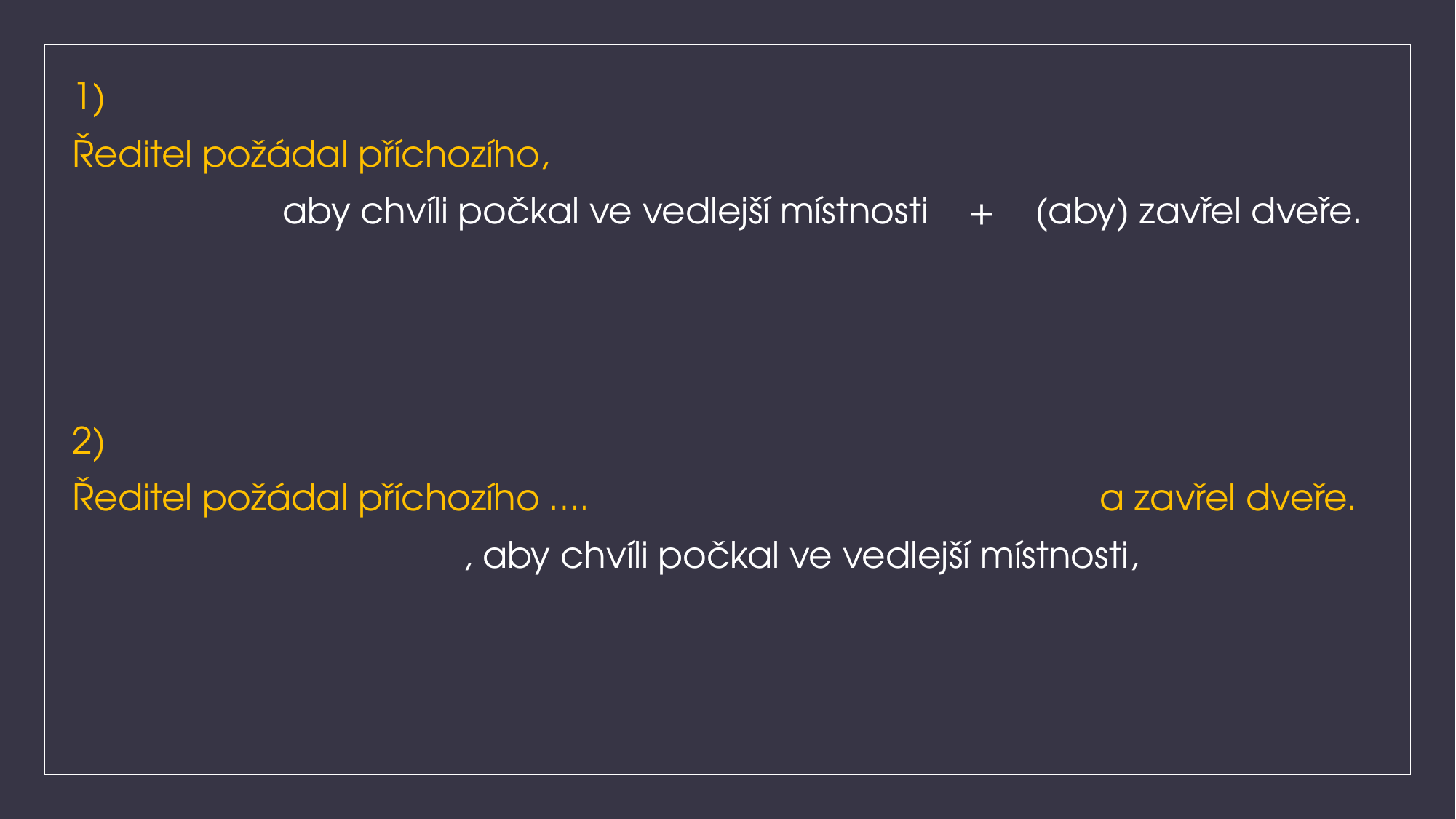

1)
Ředitel požádal příchozího,
                     aby chvíli počkal ve vedlejší místnosti    +    (aby) zavřel dveře.

2)
Ředitel požádal příchozího ….                                                   a zavřel dveře.
                                       , aby chvíli počkal ve vedlejší místnosti,